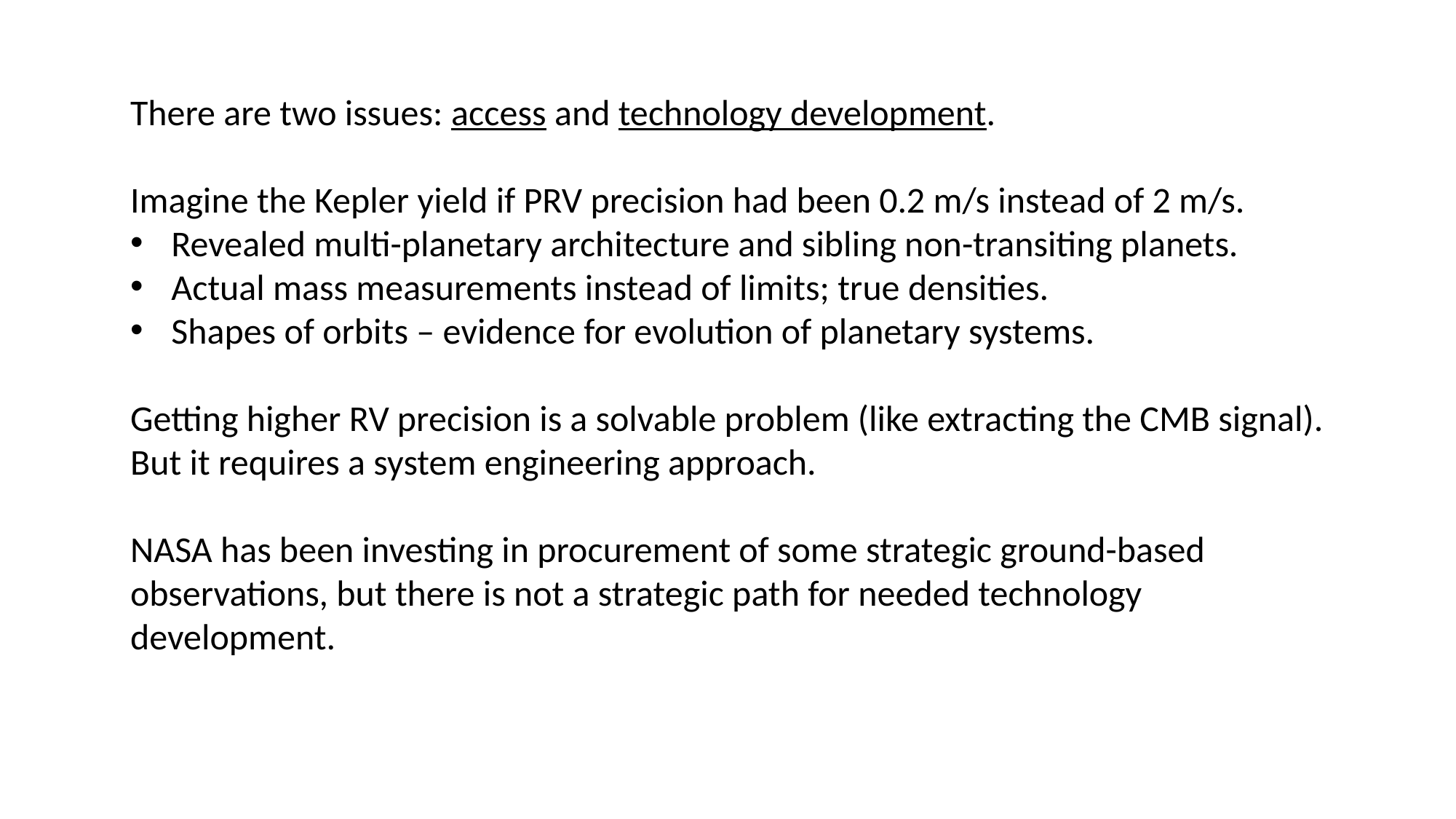

There are two issues: access and technology development.

Imagine the Kepler yield if PRV precision had been 0.2 m/s instead of 2 m/s.
Revealed multi-planetary architecture and sibling non-transiting planets.
Actual mass measurements instead of limits; true densities.
Shapes of orbits – evidence for evolution of planetary systems.

Getting higher RV precision is a solvable problem (like extracting the CMB signal). But it requires a system engineering approach.

NASA has been investing in procurement of some strategic ground-based observations, but there is not a strategic path for needed technology development.